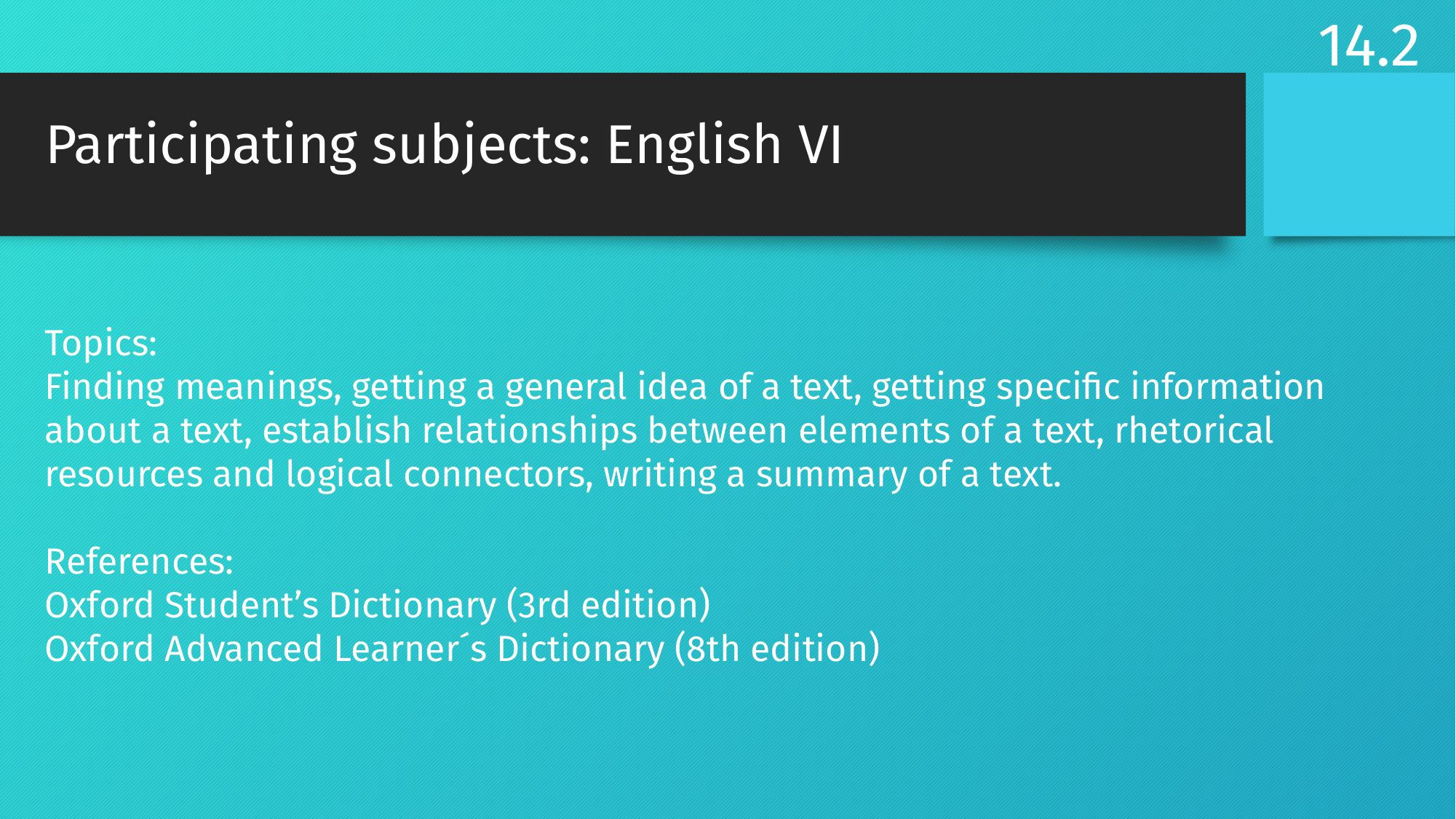

14.2
# Participating subjects: English VI
Topics:
Finding meanings, getting a general idea of a text, getting specific information about a text, establish relationships between elements of a text, rhetorical resources and logical connectors, writing a summary of a text.

References:
Oxford Student’s Dictionary (3rd edition)
Oxford Advanced Learner´s Dictionary (8th edition)